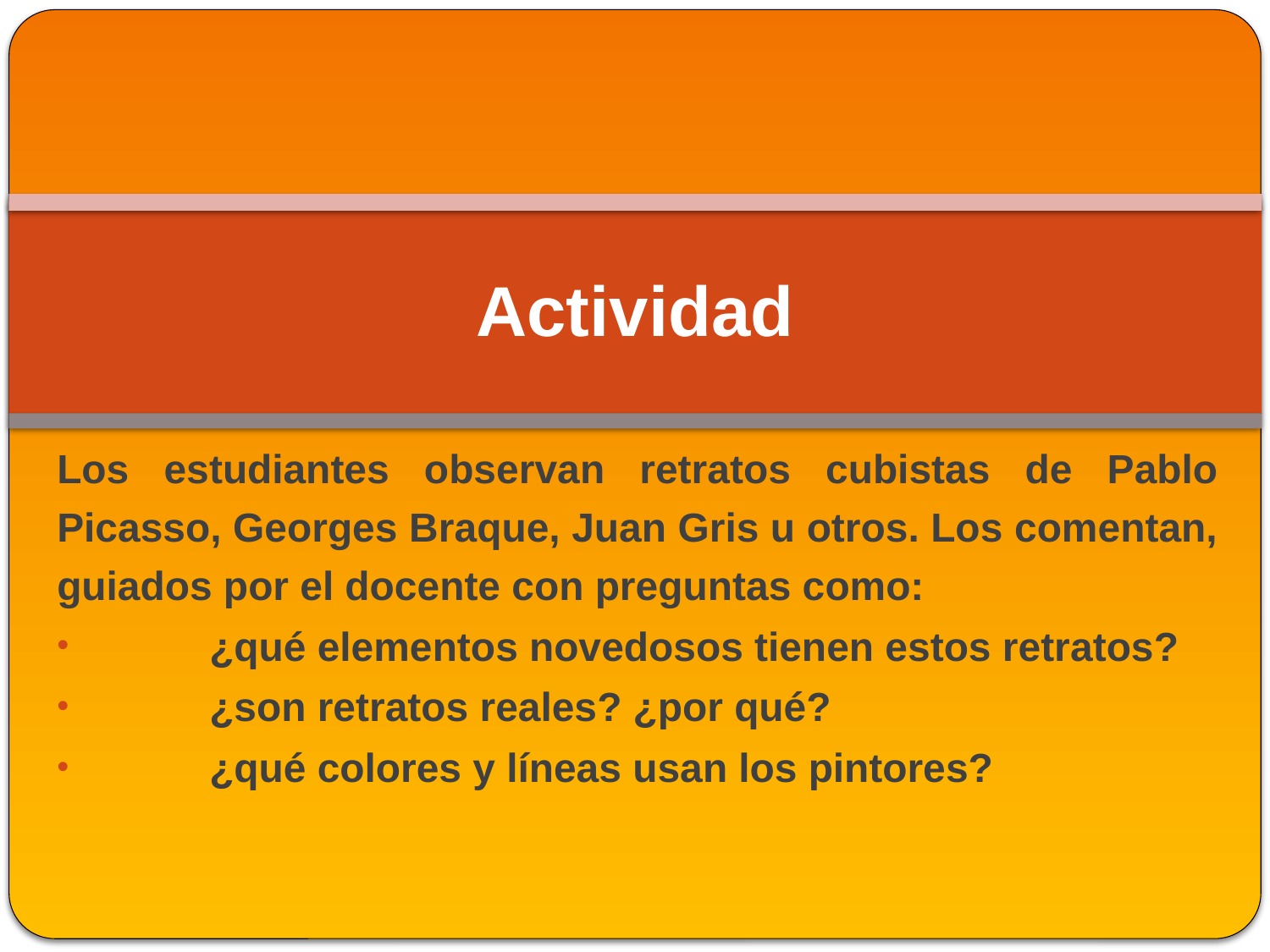

# Actividad

Los estudiantes observan retratos cubistas de Pablo Picasso, Georges Braque, Juan Gris u otros. Los comentan, guiados por el docente con preguntas como:
¿qué elementos novedosos tienen estos retratos?
¿son retratos reales? ¿por qué?
¿qué colores y líneas usan los pintores?